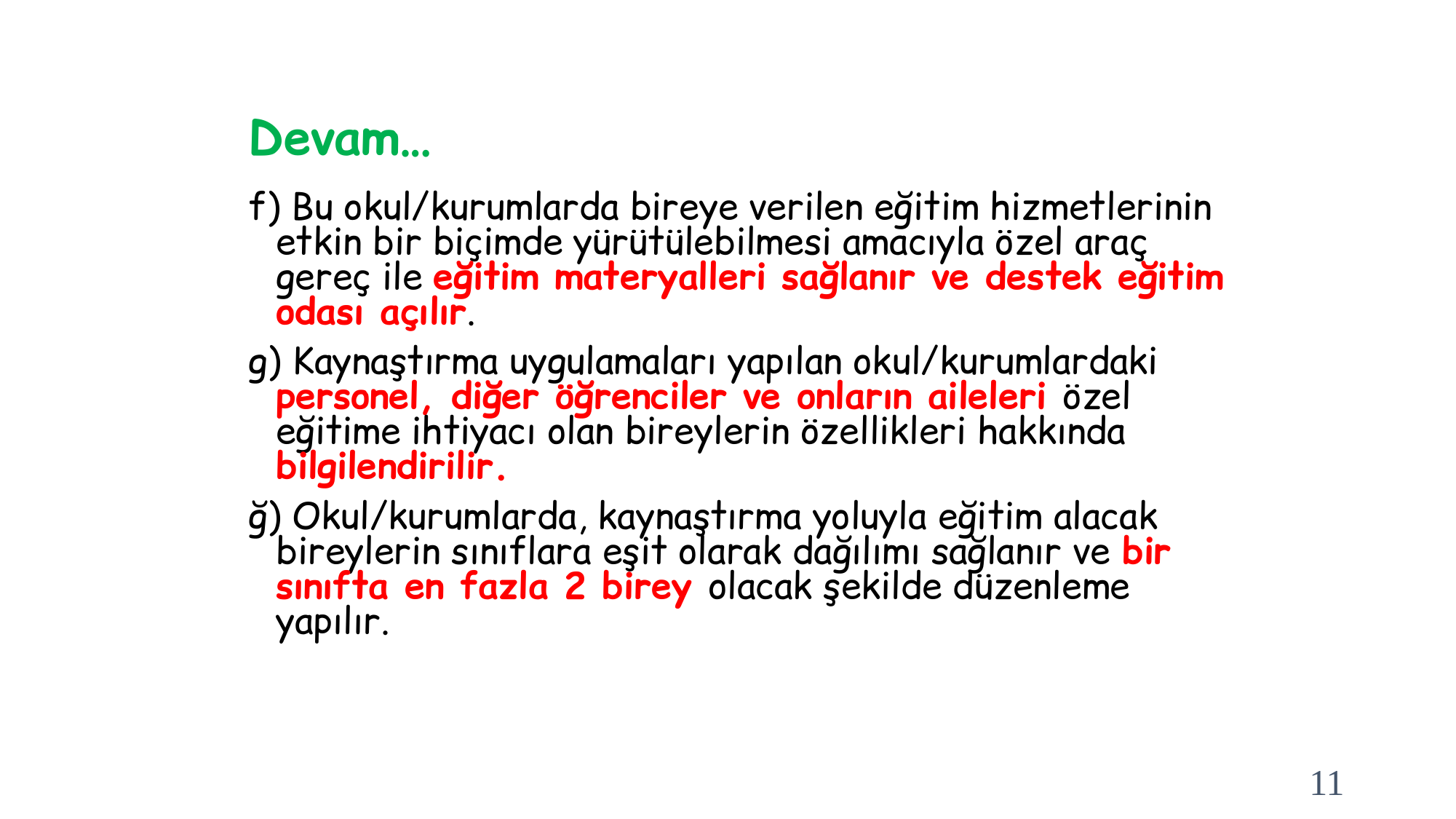

# Devam…
f) Bu okul/kurumlarda bireye verilen eğitim hizmetlerinin etkin bir biçimde yürütülebilmesi amacıyla özel araç gereç ile eğitim materyalleri sağlanır ve destek eğitim odası açılır.
g) Kaynaştırma uygulamaları yapılan okul/kurumlardaki personel, diğer öğrenciler ve onların aileleri özel eğitime ihtiyacı olan bireylerin özellikleri hakkında bilgilendirilir.
ğ) Okul/kurumlarda, kaynaştırma yoluyla eğitim alacak bireylerin sınıflara eşit olarak dağılımı sağlanır ve bir sınıfta en fazla 2 birey olacak şekilde düzenleme yapılır.
11